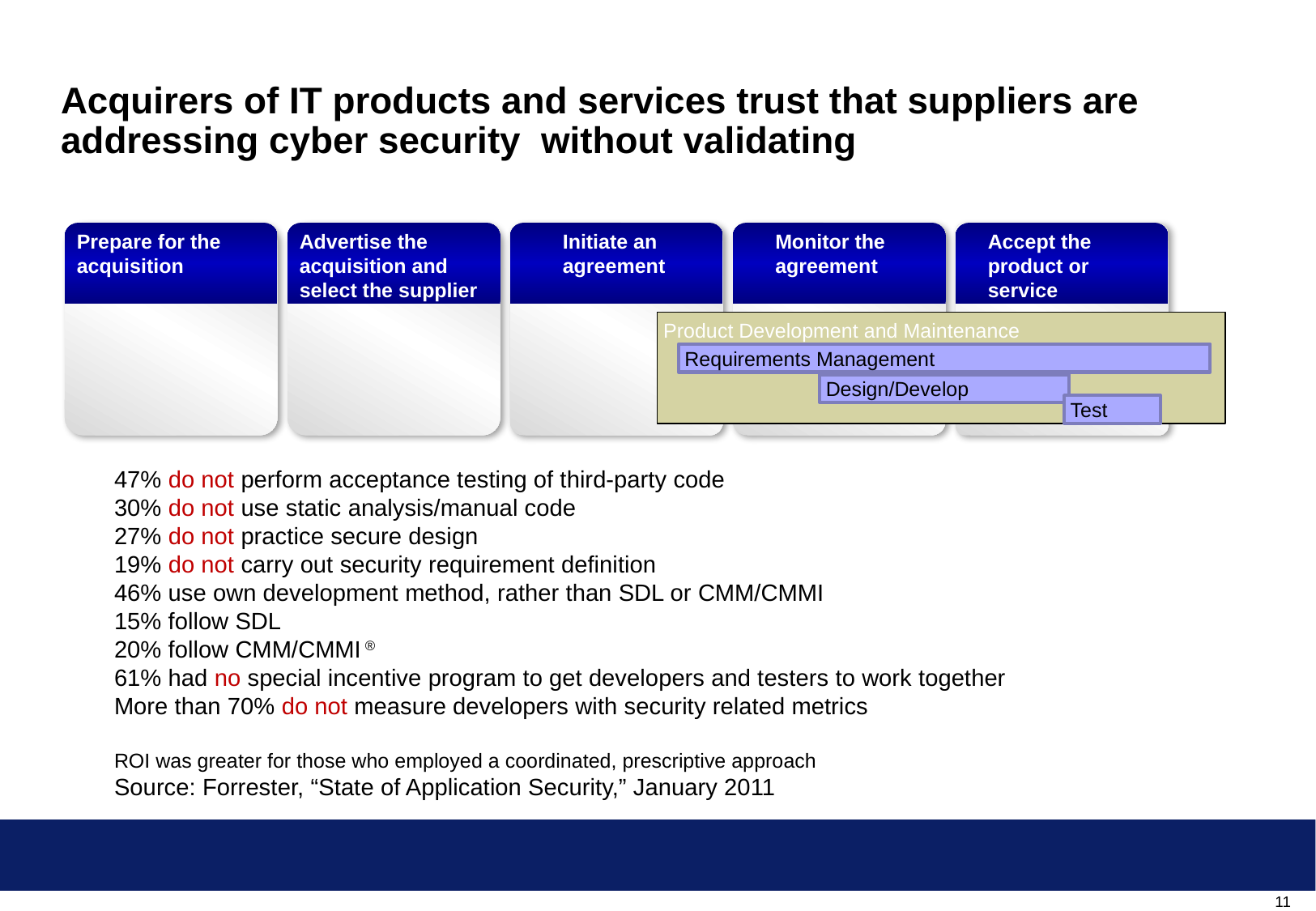

# Acquirers of IT products and services trust that suppliers are addressing cyber security  without validating

Prepare for the acquisition

Advertise the acquisition and select the supplier

Initiate an agreement

Monitor the agreement

Accept the product or service
Product Development and Maintenance
Requirements Management
Design/Develop
Test
47% do not perform acceptance testing of third-party code
30% do not use static analysis/manual code
27% do not practice secure design
19% do not carry out security requirement definition
46% use own development method, rather than SDL or CMM/CMMI
15% follow SDL
20% follow CMM/CMMI ®
61% had no special incentive program to get developers and testers to work together
More than 70% do not measure developers with security related metrics

ROI was greater for those who employed a coordinated, prescriptive approach
Source: Forrester, “State of Application Security,” January 2011